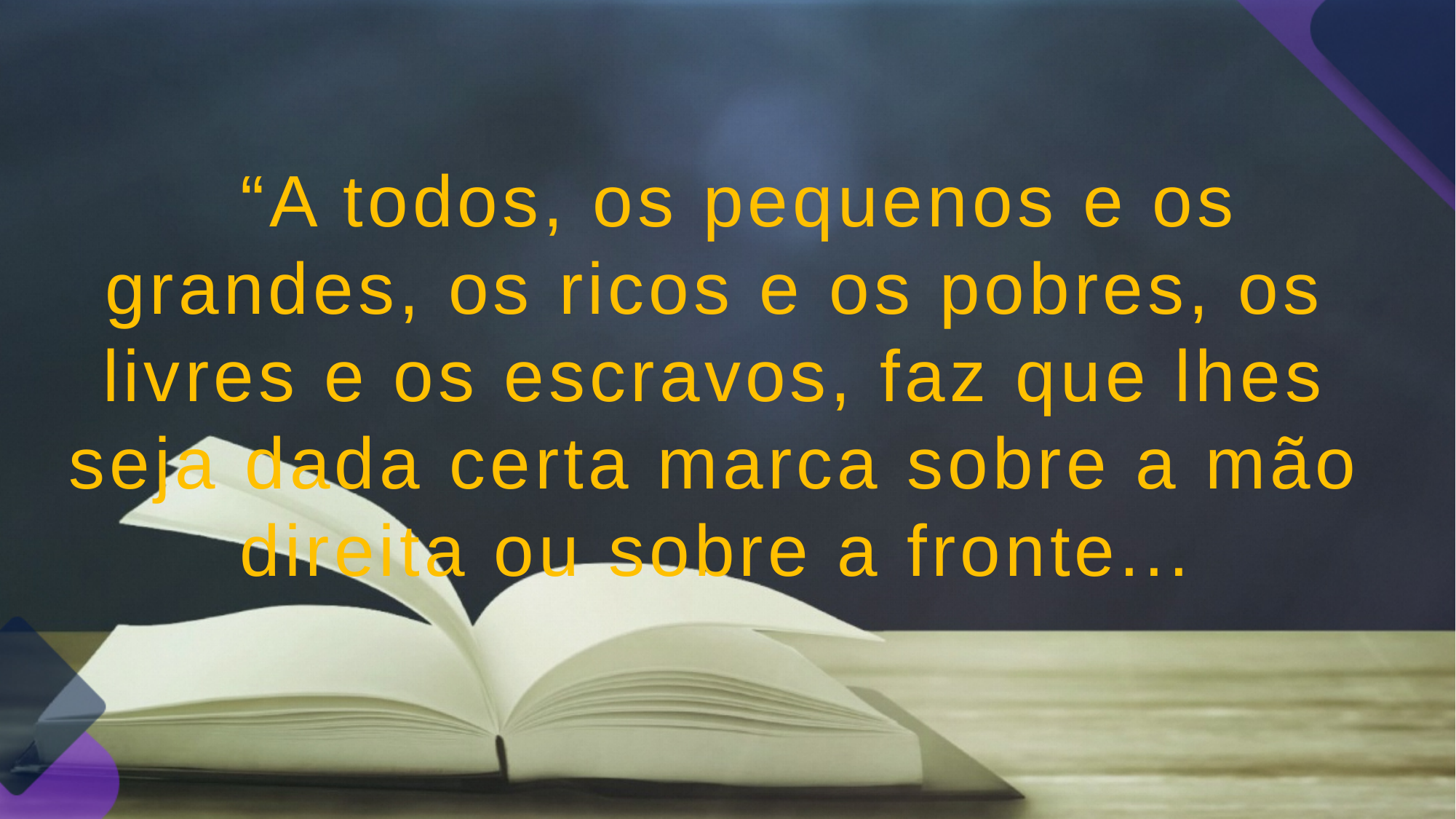

“A todos, os pequenos e os grandes, os ricos e os pobres, os livres e os escravos, faz que lhes seja dada certa marca sobre a mão direita ou sobre a fronte...